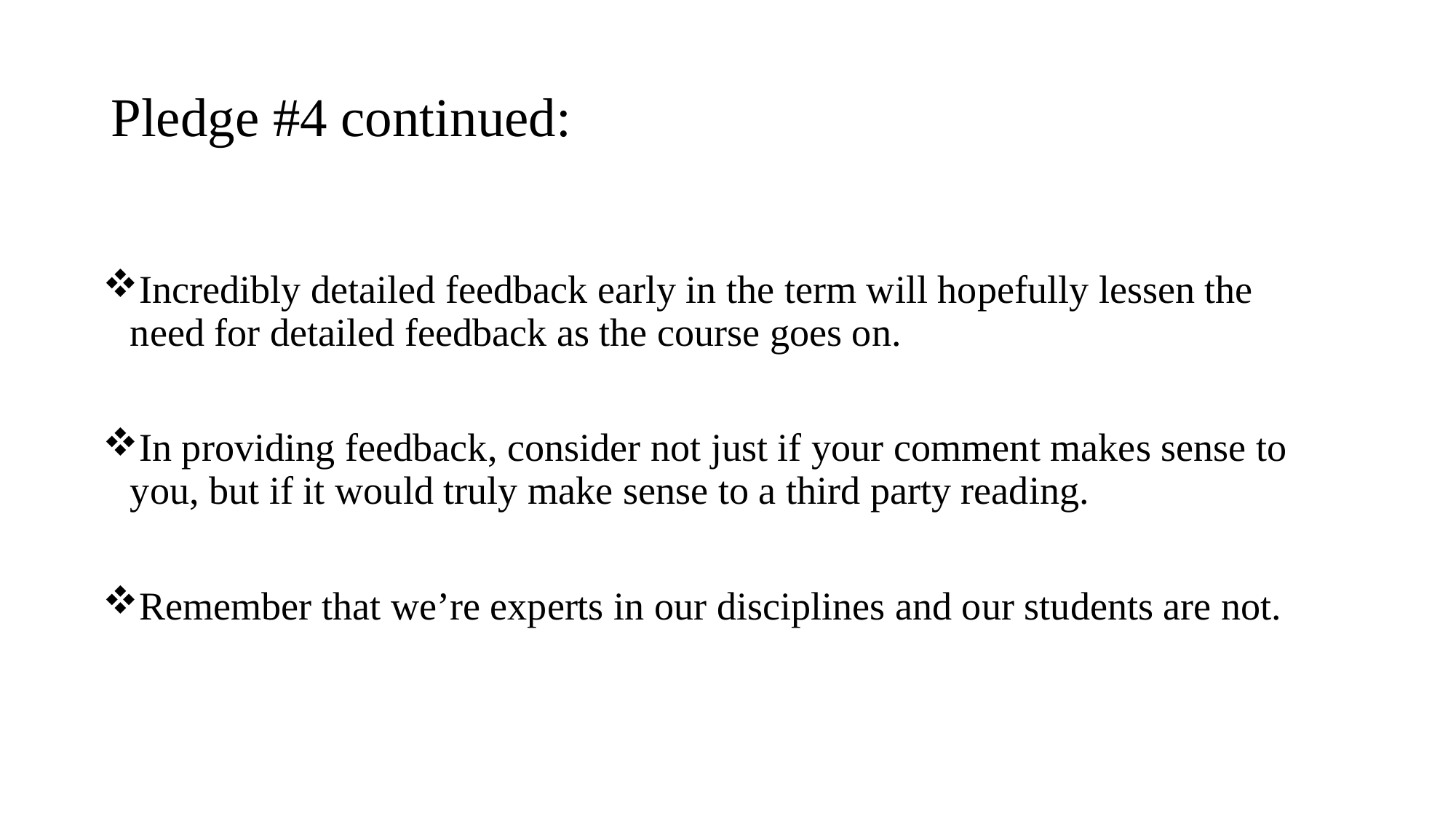

# Pledge #4 continued:
Incredibly detailed feedback early in the term will hopefully lessen the need for detailed feedback as the course goes on.

In providing feedback, consider not just if your comment makes sense to you, but if it would truly make sense to a third party reading.

Remember that we’re experts in our disciplines and our students are not.